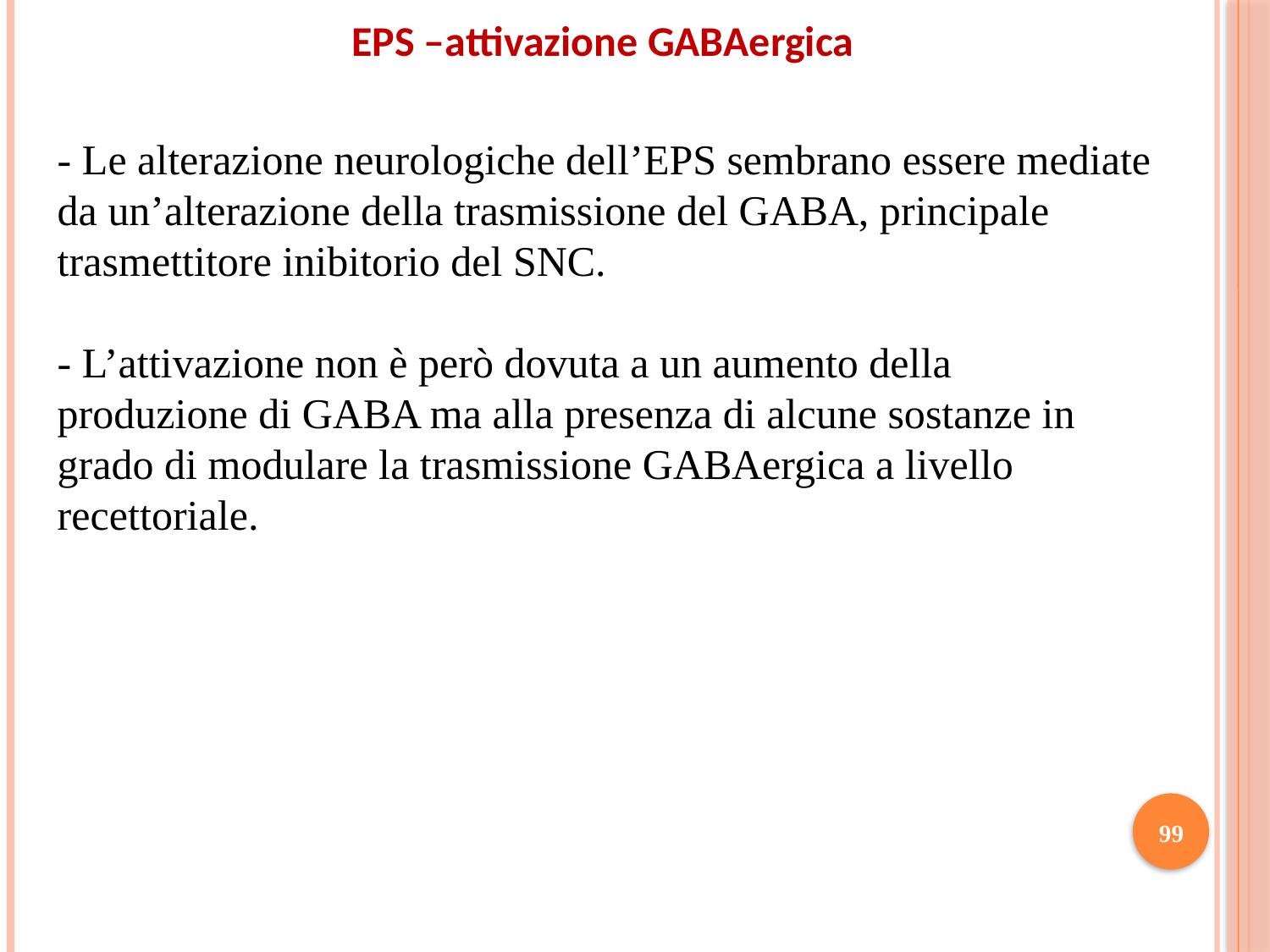

EPS –attivazione GABAergica
- Le alterazione neurologiche dell’EPS sembrano essere mediate da un’alterazione della trasmissione del GABA, principale trasmettitore inibitorio del SNC.

- L’attivazione non è però dovuta a un aumento della produzione di GABA ma alla presenza di alcune sostanze in grado di modulare la trasmissione GABAergica a livello recettoriale.
99